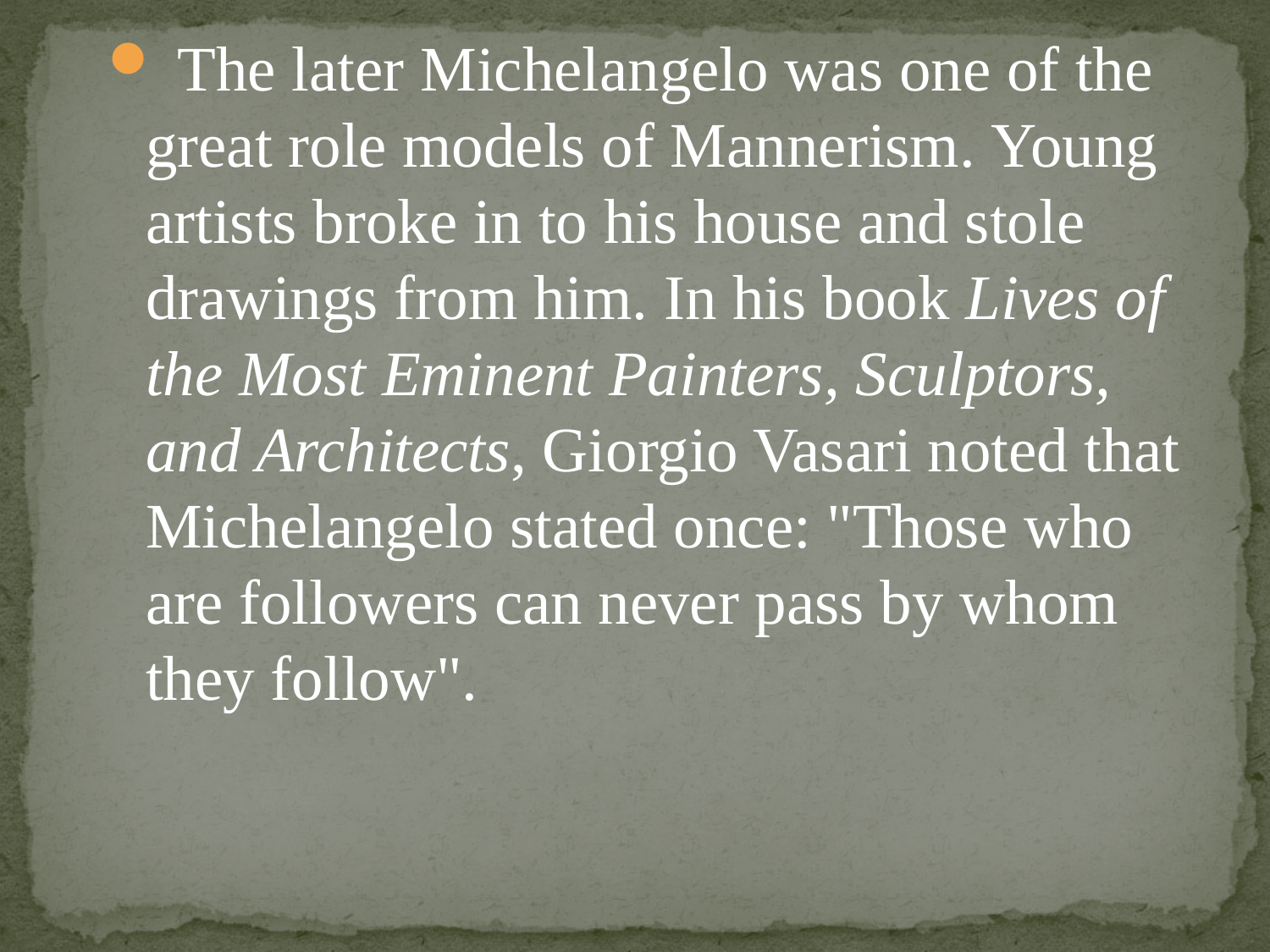

The later Michelangelo was one of the great role models of Mannerism. Young artists broke in to his house and stole drawings from him. In his book Lives of the Most Eminent Painters, Sculptors, and Architects, Giorgio Vasari noted that Michelangelo stated once: "Those who are followers can never pass by whom they follow".